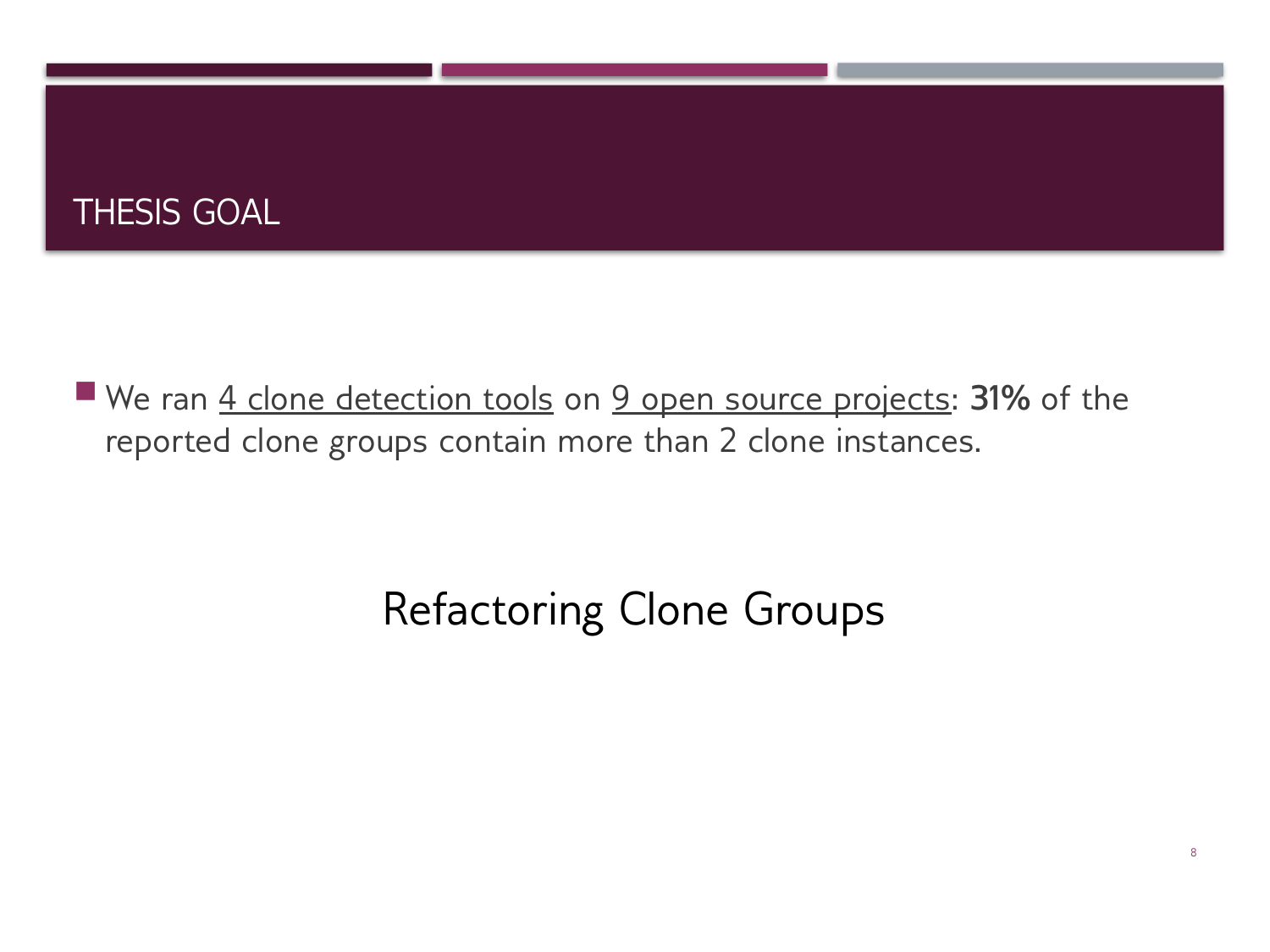

# Thesis goal

We ran 4 clone detection tools on 9 open source projects: 31% of the reported clone groups contain more than 2 clone instances.

Refactoring Clone Groups
8